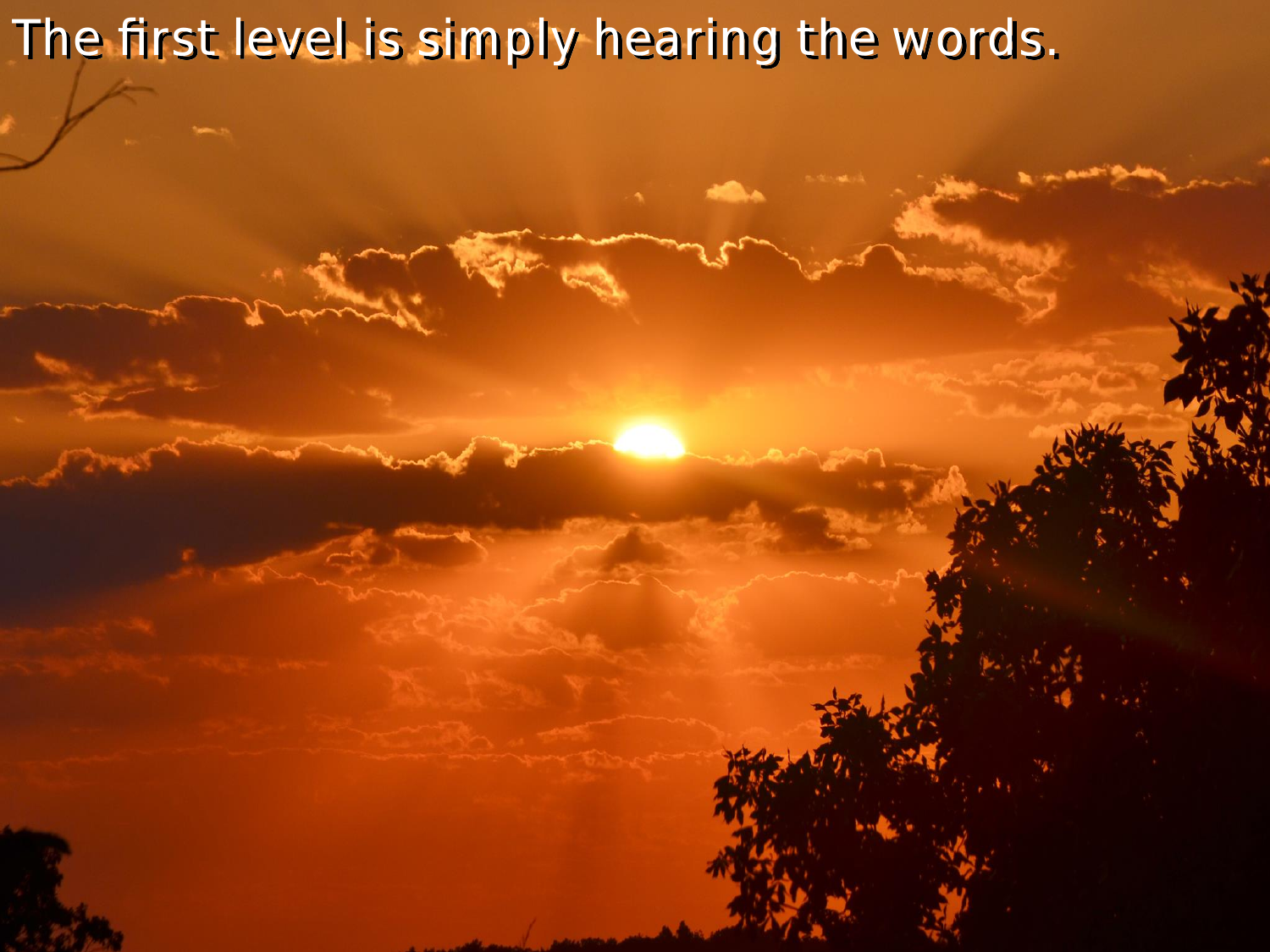

The first level is simply hearing the words.